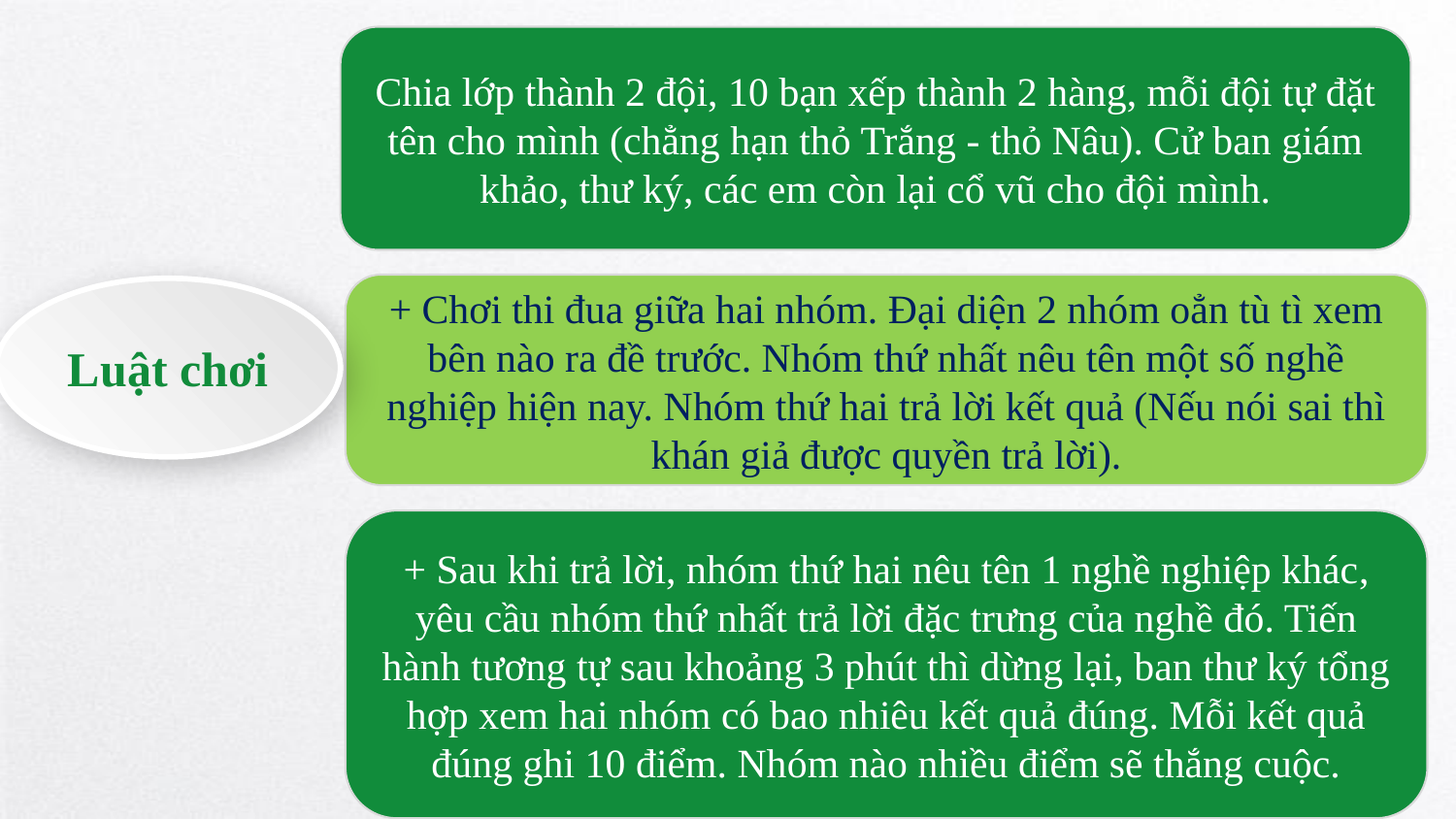

Chia lớp thành 2 đội, 10 bạn xếp thành 2 hàng, mỗi đội tự đặt tên cho mình (chẳng hạn thỏ Trắng - thỏ Nâu). Cử ban giám khảo, thư ký, các em còn lại cổ vũ cho đội mình.
+ Chơi thi đua giữa hai nhóm. Đại diện 2 nhóm oẳn tù tì xem bên nào ra đề trước. Nhóm thứ nhất nêu tên một số nghề nghiệp hiện nay. Nhóm thứ hai trả lời kết quả (Nếu nói sai thì khán giả được quyền trả lời).
Luật chơi
+ Sau khi trả lời, nhóm thứ hai nêu tên 1 nghề nghiệp khác, yêu cầu nhóm thứ nhất trả lời đặc trưng của nghề đó. Tiến hành tương tự sau khoảng 3 phút thì dừng lại, ban thư ký tổng hợp xem hai nhóm có bao nhiêu kết quả đúng. Mỗi kết quả đúng ghi 10 điểm. Nhóm nào nhiều điểm sẽ thắng cuộc.